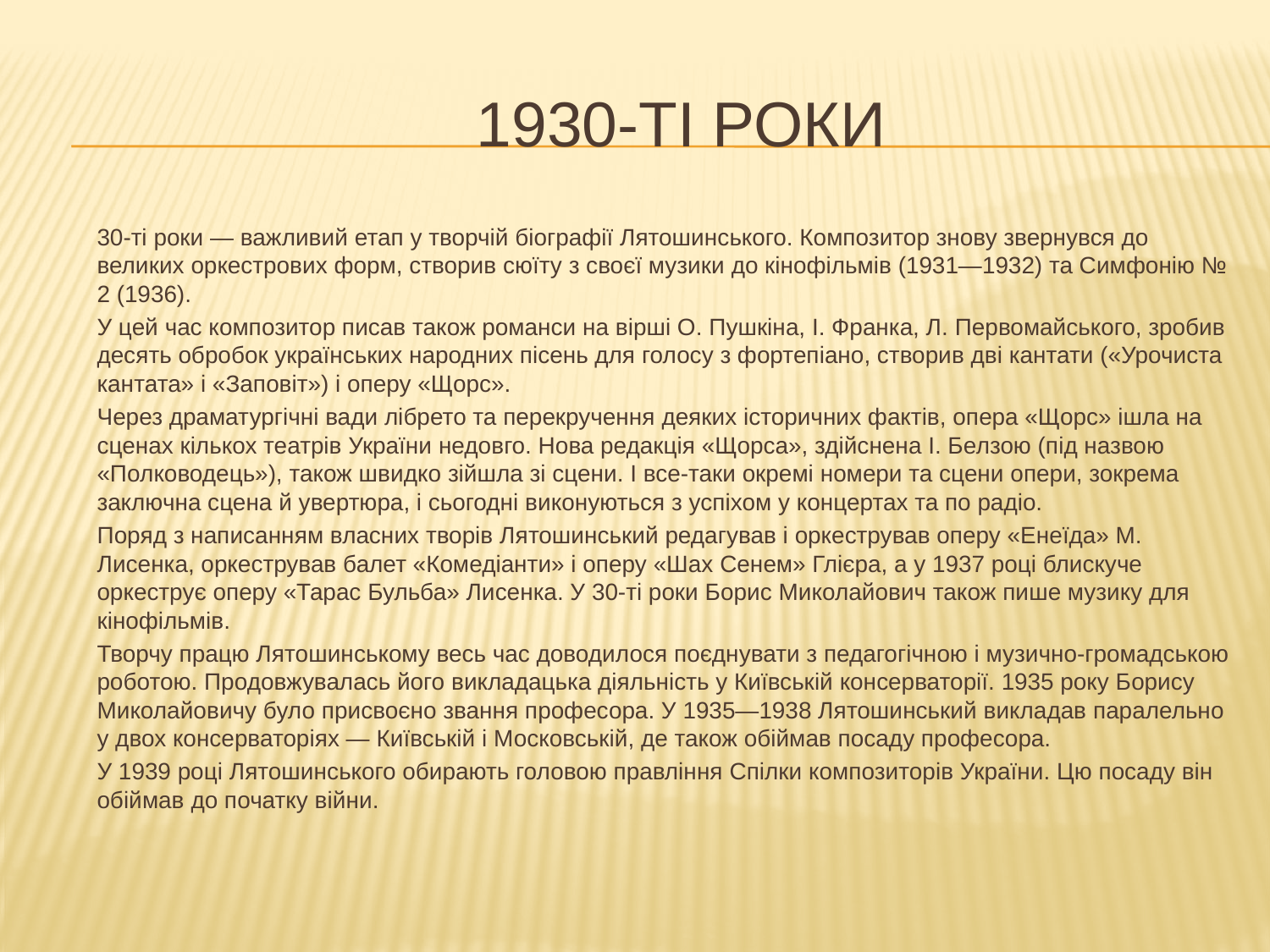

# 1930-ті роки
	30-ті роки — важливий етап у творчій біографії Лятошинського. Композитор знову звернувся до великих оркестрових форм, створив сюїту з своєї музики до кінофільмів (1931—1932) та Симфонію № 2 (1936).
	У цей час композитор писав також романси на вірші О. Пушкіна, І. Франка, Л. Первомайського, зробив десять обробок українських народних пісень для голосу з фортепіано, створив дві кантати («Урочиста кантата» і «Заповіт») і оперу «Щорс».
	Через драматургічні вади лібрето та перекручення деяких історичних фактів, опера «Щорс» ішла на сценах кількох театрів України недовго. Нова редакція «Щорса», здійснена І. Белзою (під назвою «Полководець»), також швидко зійшла зі сцени. І все-таки окремі номери та сцени опери, зокрема заключна сцена й увертюра, і сьогодні виконуються з успіхом у концертах та по радіо.
	Поряд з написанням власних творів Лятошинський редагував і оркестрував оперу «Енеїда» М. Лисенка, оркестрував балет «Комедіанти» і оперу «Шах Сенем» Глієра, а у 1937 році блискуче оркеструє оперу «Тарас Бульба» Лисенка. У 30-ті роки Борис Миколайович також пише музику для кінофільмів.
	Творчу працю Лятошинському весь час доводилося поєднувати з педагогічною і музично-громадською роботою. Продовжувалась його викладацька діяльність у Київській консерваторії. 1935 року Борису Миколайовичу було присвоєно звання професора. У 1935—1938 Лятошинський викладав паралельно у двох консерваторіях — Київській і Московській, де також обіймав посаду професора.
	У 1939 році Лятошинського обирають головою правління Спілки композиторів України. Цю посаду він обіймав до початку війни.